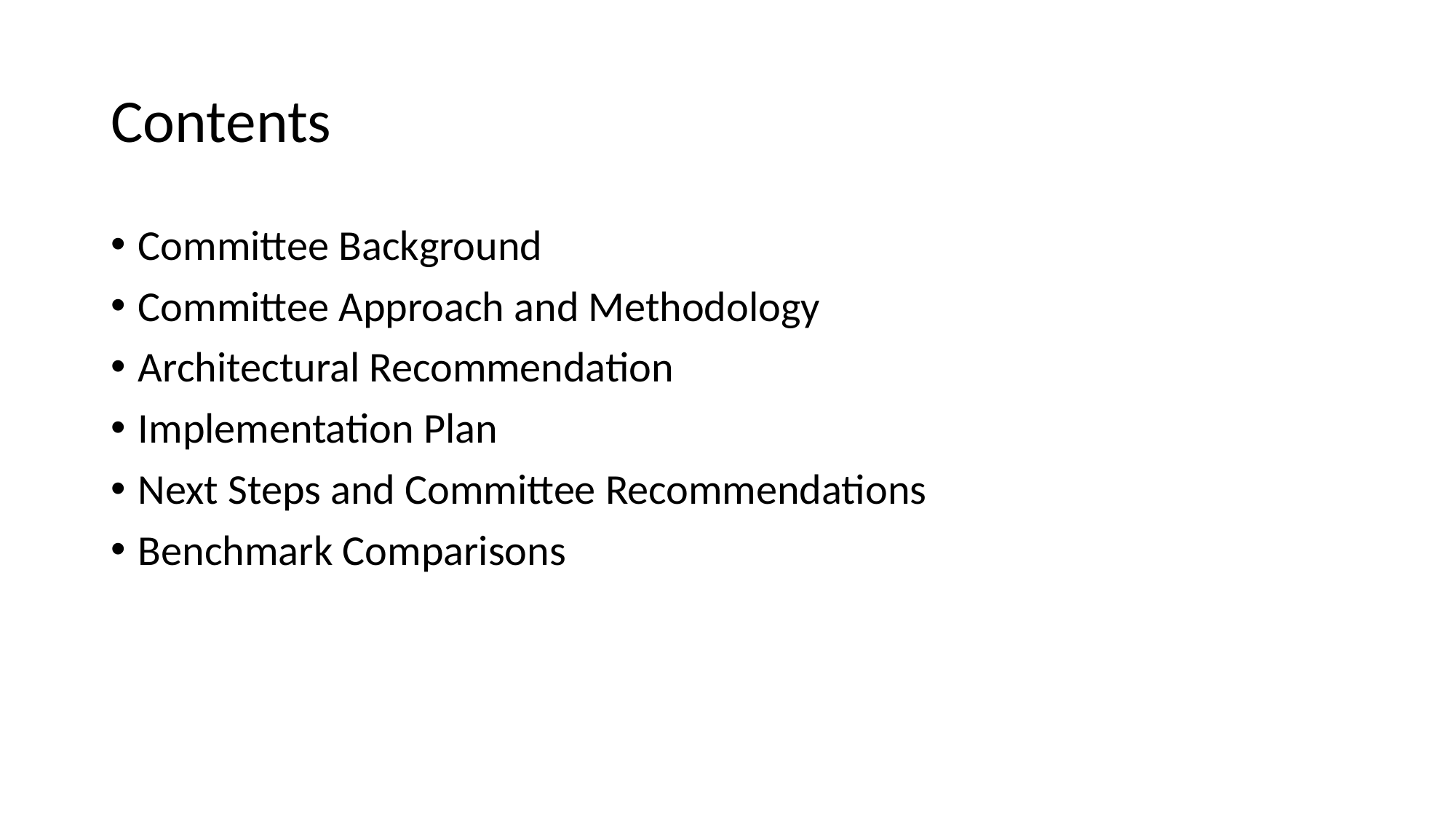

# Contents
Committee Background
Committee Approach and Methodology
Architectural Recommendation
Implementation Plan
Next Steps and Committee Recommendations
Benchmark Comparisons